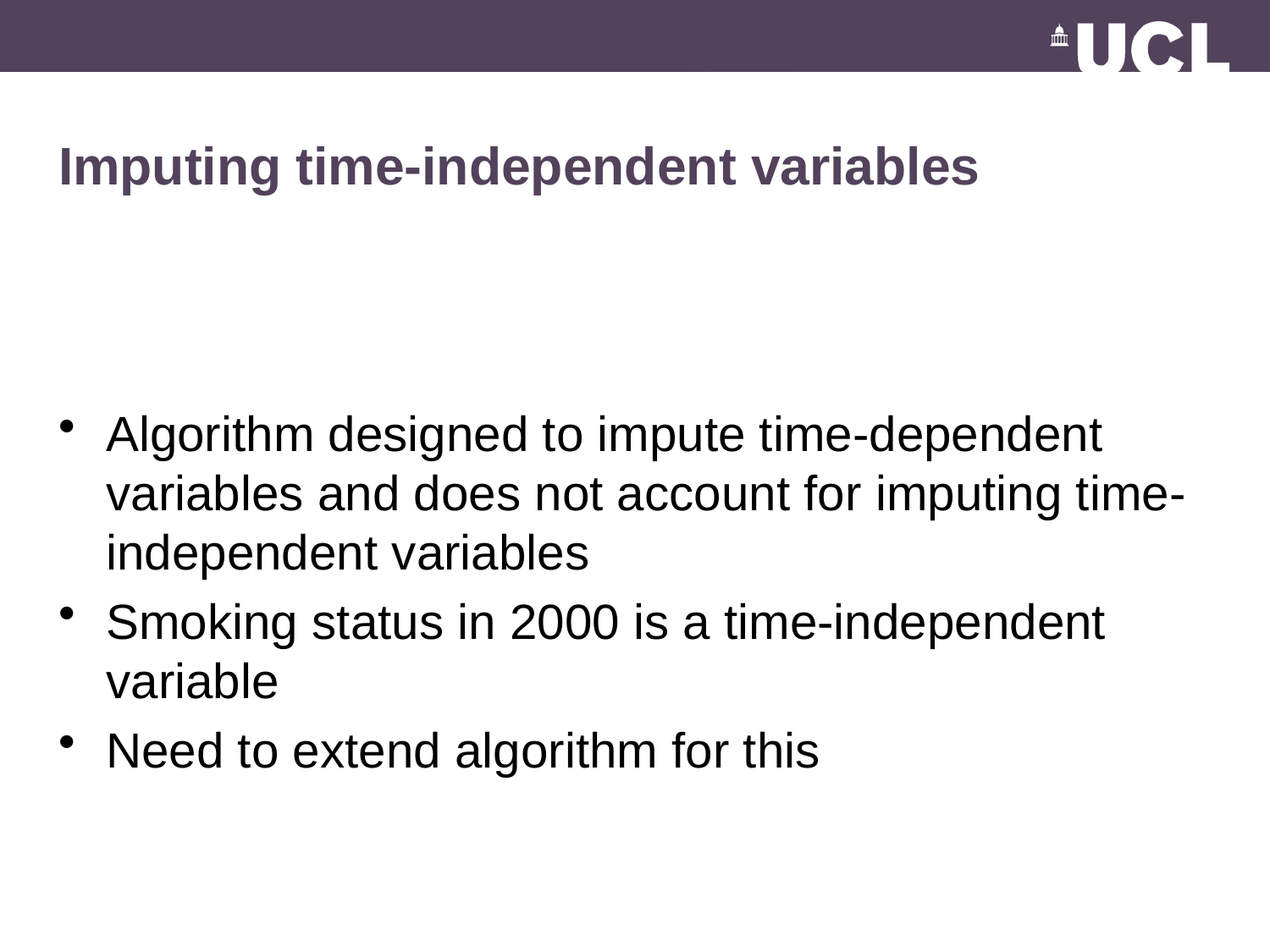

# Imputing time-independent variables
Algorithm designed to impute time-dependent variables and does not account for imputing time-independent variables
Smoking status in 2000 is a time-independent variable
Need to extend algorithm for this